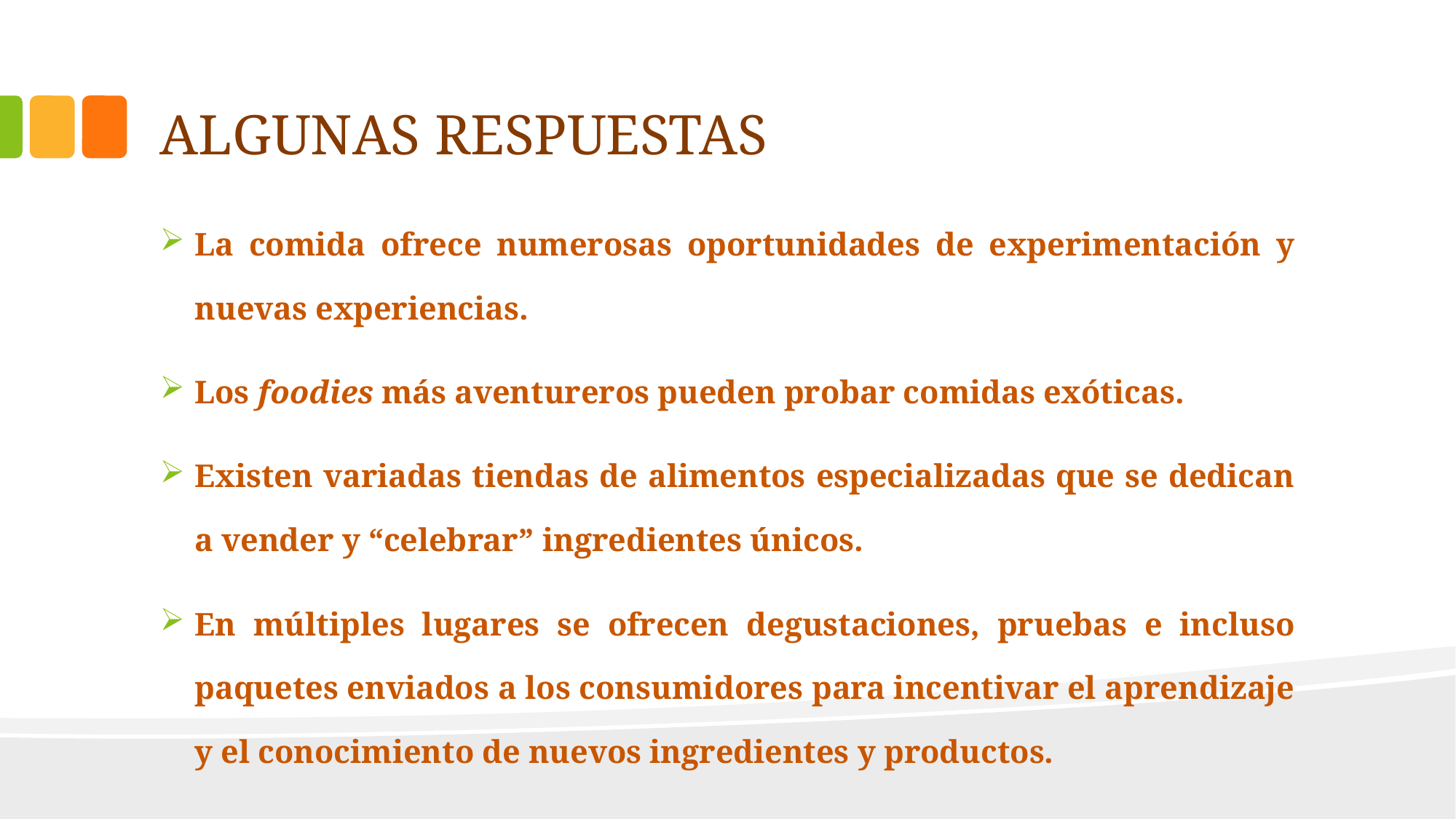

# ALGUNAS RESPUESTAS
La comida ofrece numerosas oportunidades de experimentación y nuevas experiencias.
Los foodies más aventureros pueden probar comidas exóticas.
Existen variadas tiendas de alimentos especializadas que se dedican a vender y “celebrar” ingredientes únicos.
En múltiples lugares se ofrecen degustaciones, pruebas e incluso paquetes enviados a los consumidores para incentivar el aprendizaje y el conocimiento de nuevos ingredientes y productos.